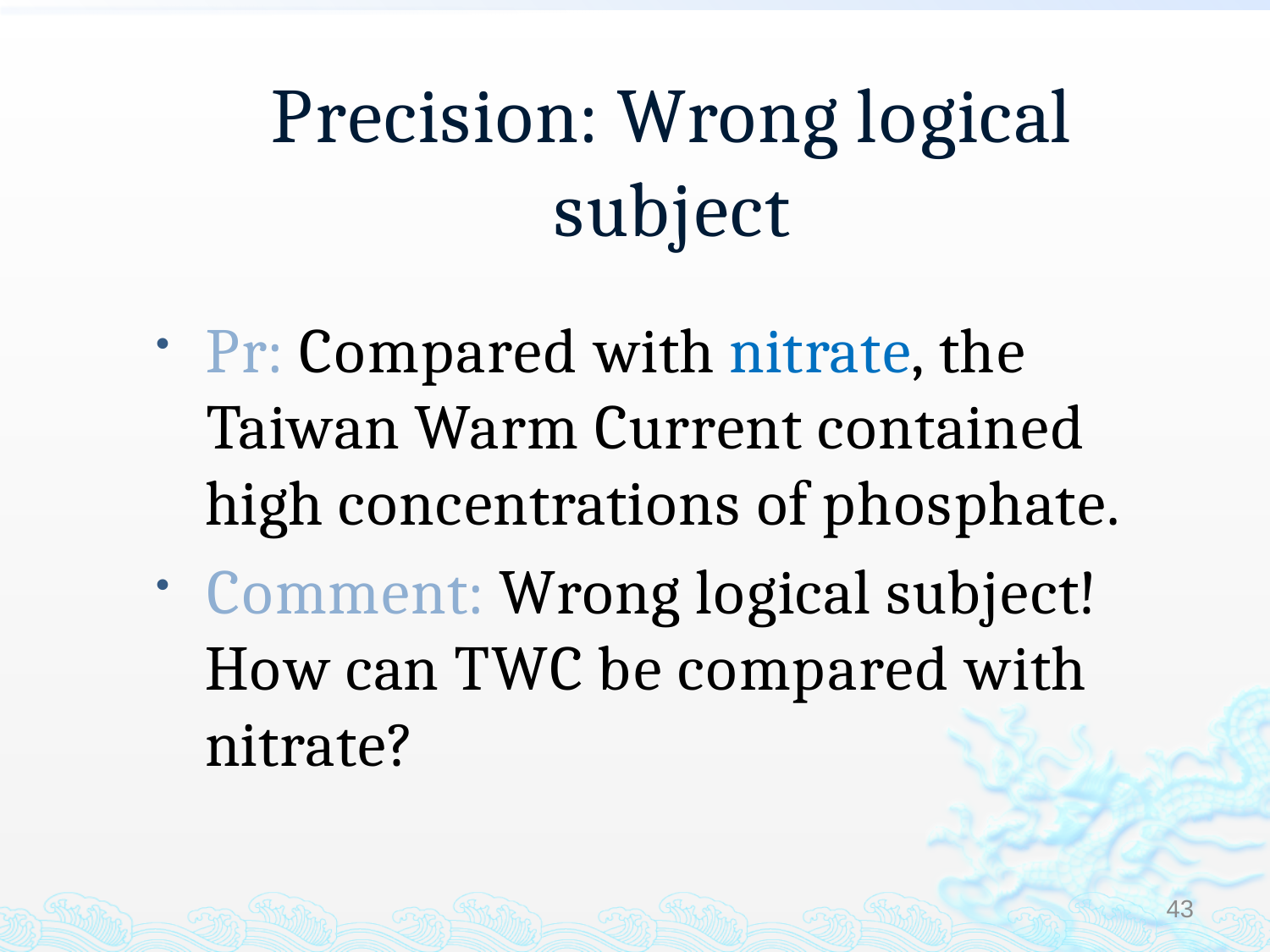

# Precision: Wrong logical subject
Pr: Compared with nitrate, the Taiwan Warm Current contained high concentrations of phosphate.
Comment: Wrong logical subject! How can TWC be compared with nitrate?
43